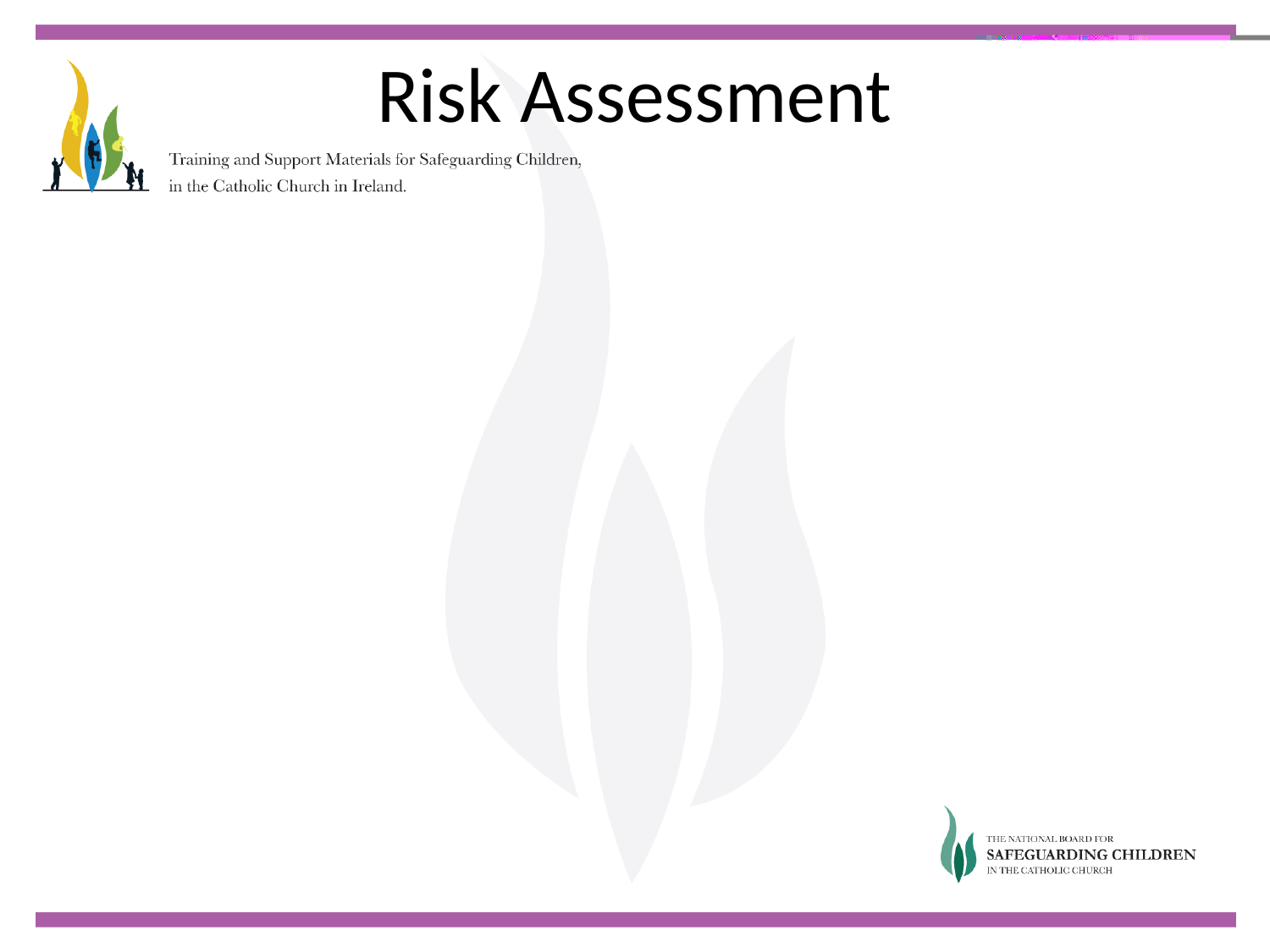

# Risk Assessment
	It is the collection, analysis and interpretation of the relevant available facts and information on a sex offender in order to understand, assess and classify his/her behaviour with regard to his/her current likelihood to commit a further sexual offence, and of potential danger should such offence occur.